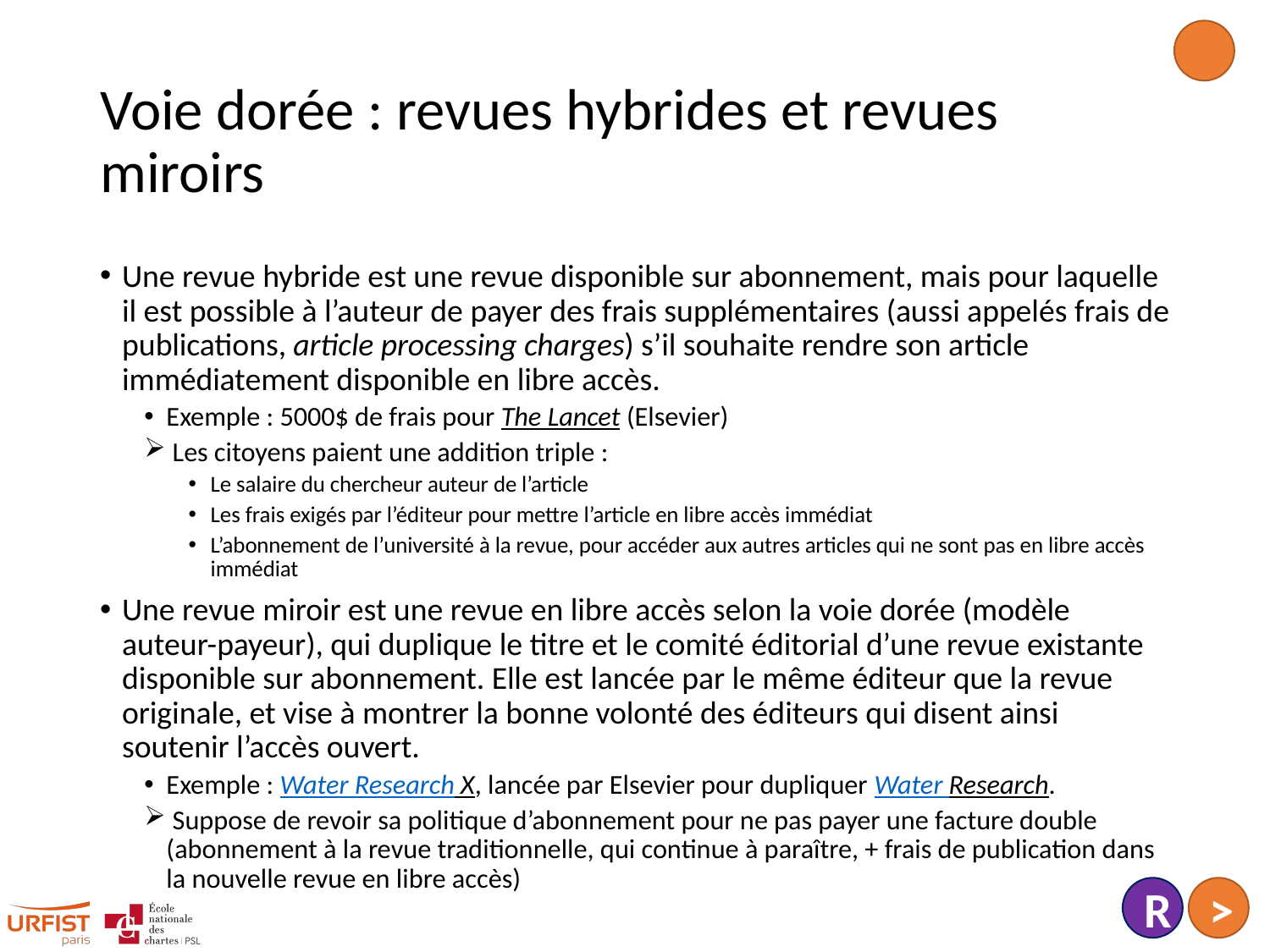

# Voie dorée : revues hybrides et revues miroirs
Une revue hybride est une revue disponible sur abonnement, mais pour laquelle il est possible à l’auteur de payer des frais supplémentaires (aussi appelés frais de publications, article processing charges) s’il souhaite rendre son article immédiatement disponible en libre accès.
Exemple : 5000$ de frais pour The Lancet (Elsevier)
 Les citoyens paient une addition triple :
Le salaire du chercheur auteur de l’article
Les frais exigés par l’éditeur pour mettre l’article en libre accès immédiat
L’abonnement de l’université à la revue, pour accéder aux autres articles qui ne sont pas en libre accès immédiat
Une revue miroir est une revue en libre accès selon la voie dorée (modèle auteur-payeur), qui duplique le titre et le comité éditorial d’une revue existante disponible sur abonnement. Elle est lancée par le même éditeur que la revue originale, et vise à montrer la bonne volonté des éditeurs qui disent ainsi soutenir l’accès ouvert.
Exemple : Water Research X, lancée par Elsevier pour dupliquer Water Research.
 Suppose de revoir sa politique d’abonnement pour ne pas payer une facture double (abonnement à la revue traditionnelle, qui continue à paraître, + frais de publication dans la nouvelle revue en libre accès)

R
>